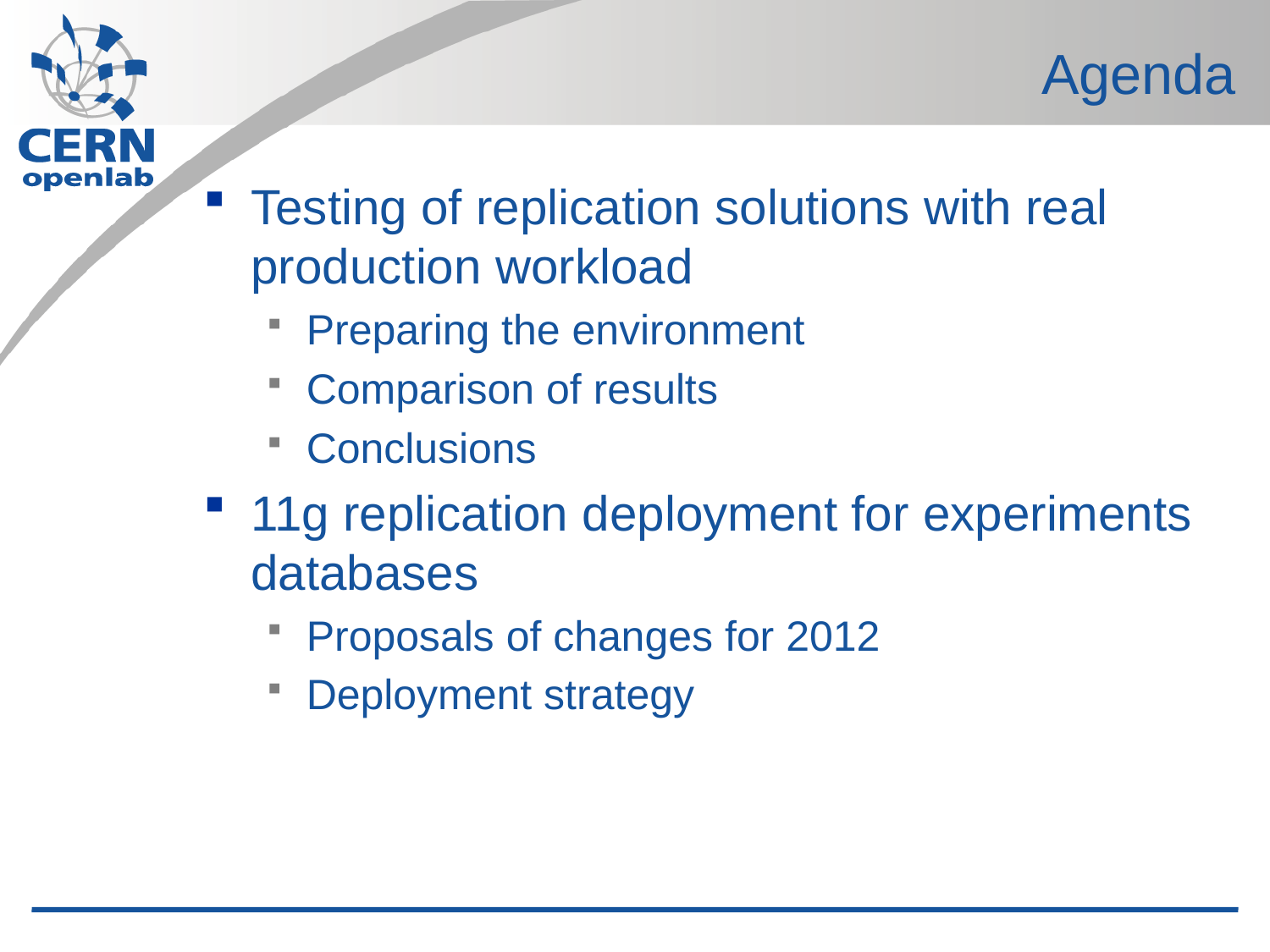

# Agenda
Testing of replication solutions with real production workload
Preparing the environment
Comparison of results
Conclusions
11g replication deployment for experiments databases
Proposals of changes for 2012
Deployment strategy